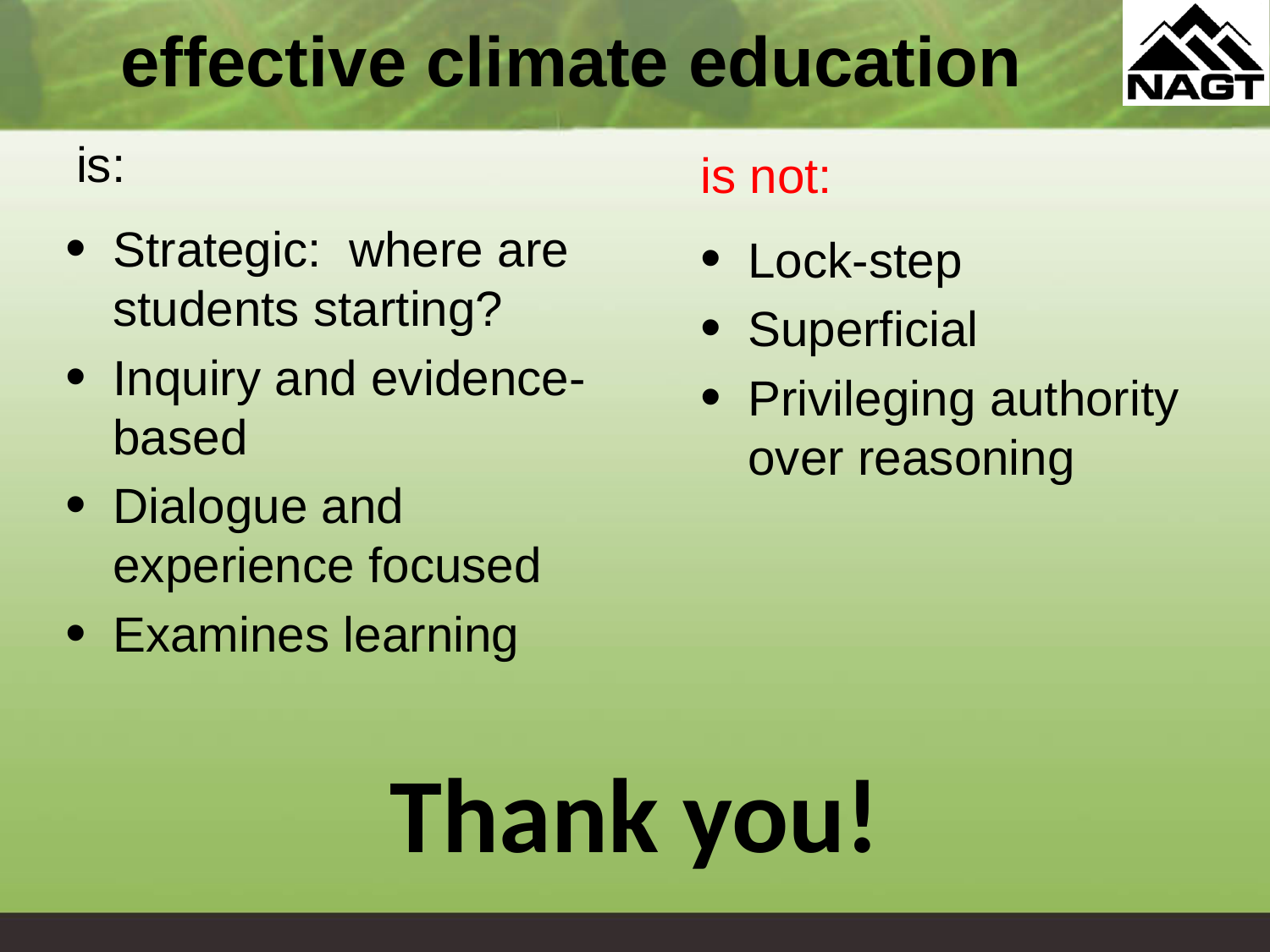

# effective climate education
is:
is not:
Strategic:  where are students starting?
Inquiry and evidence-based
Dialogue and experience focused
Examines learning
Lock-step
Superficial
Privileging authority over reasoning

Thank you!